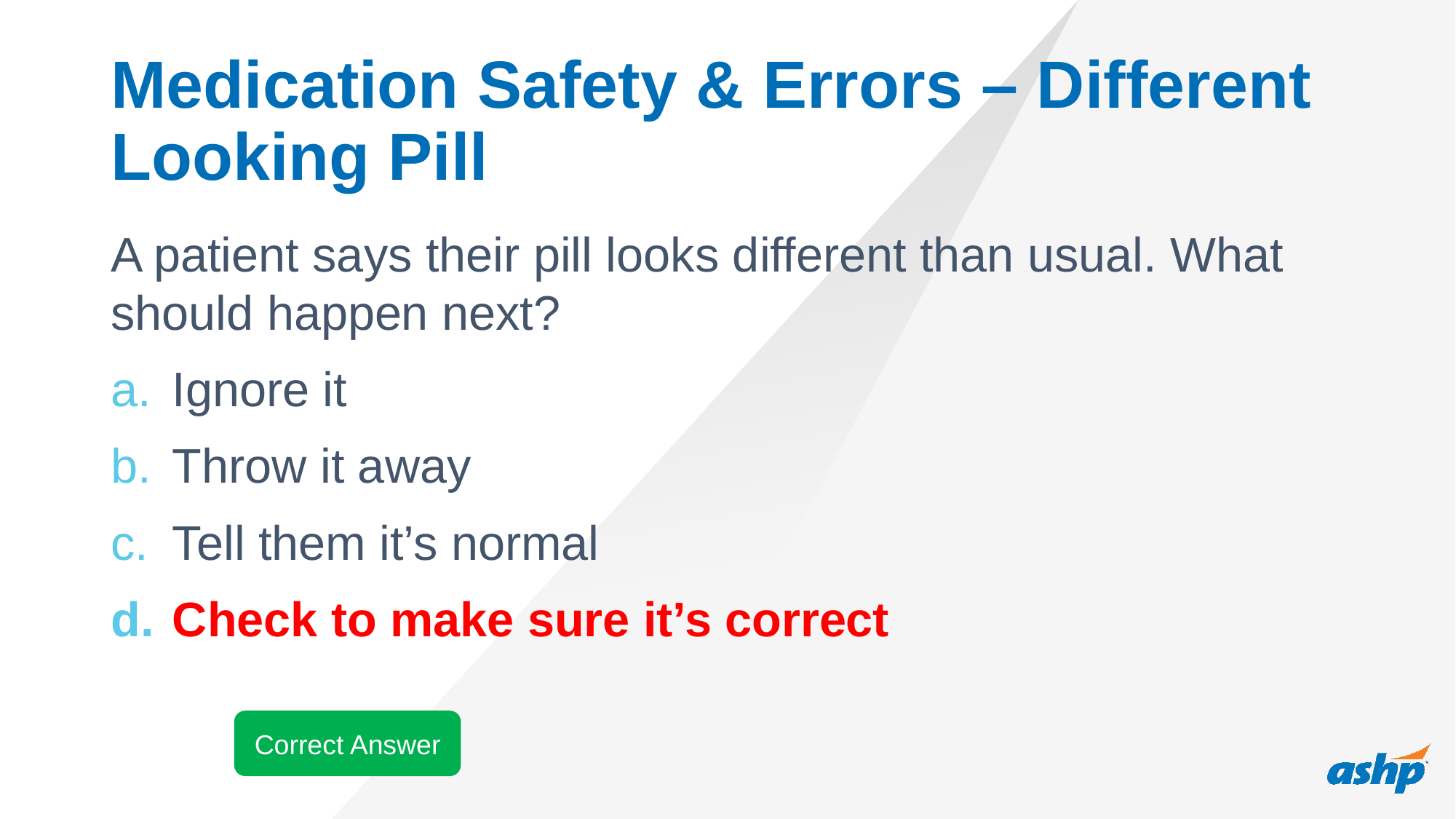

# Medication Safety & Errors – Different Looking Pill
A patient says their pill looks different than usual. What should happen next?
Ignore it
Throw it away
Tell them it’s normal
Check to make sure it’s correct
Correct Answer